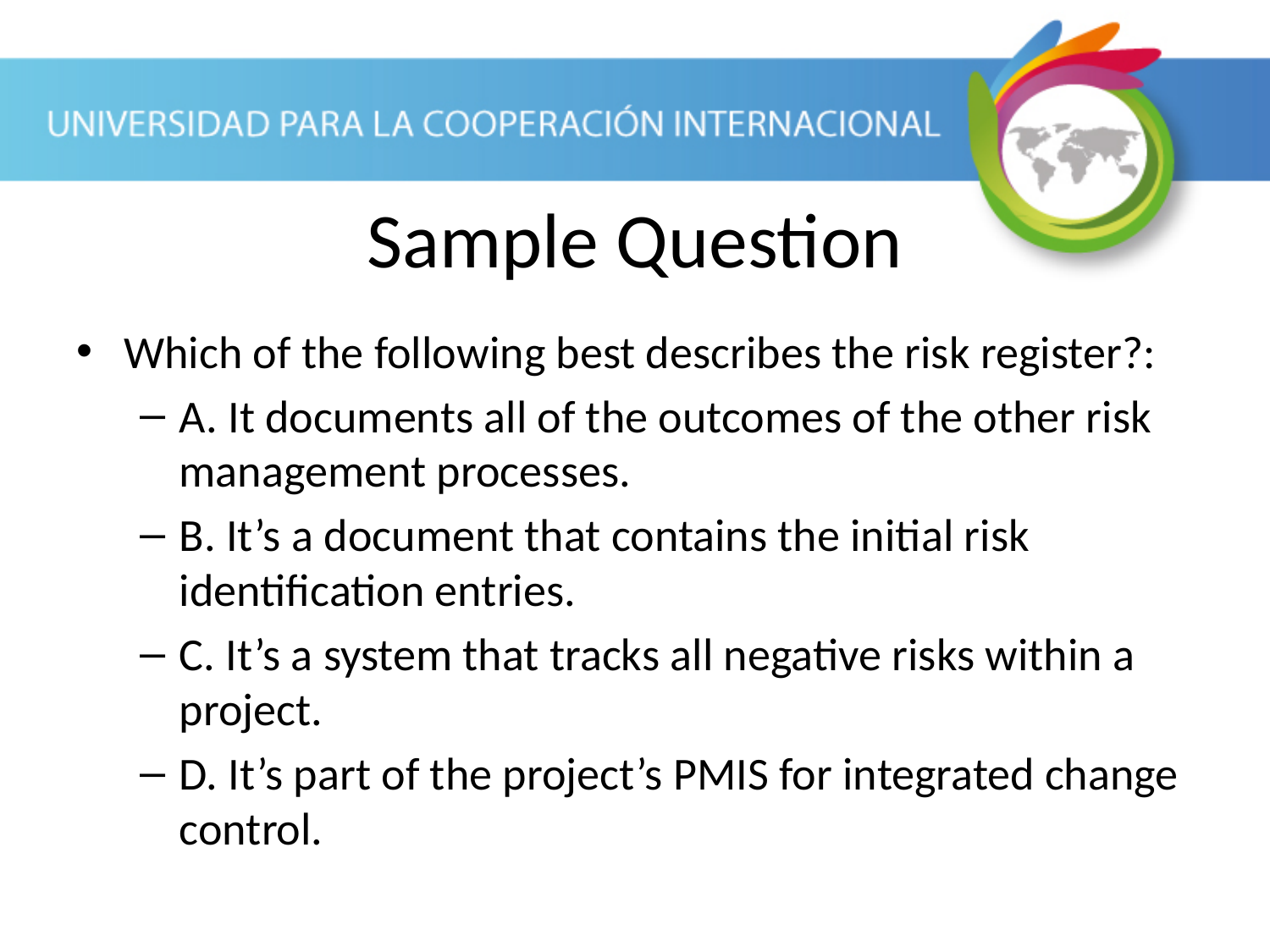

Sample Question
Which of the following best describes the risk register?:
A. It documents all of the outcomes of the other risk management processes.
B. It’s a document that contains the initial risk identification entries.
C. It’s a system that tracks all negative risks within a project.
D. It’s part of the project’s PMIS for integrated change control.